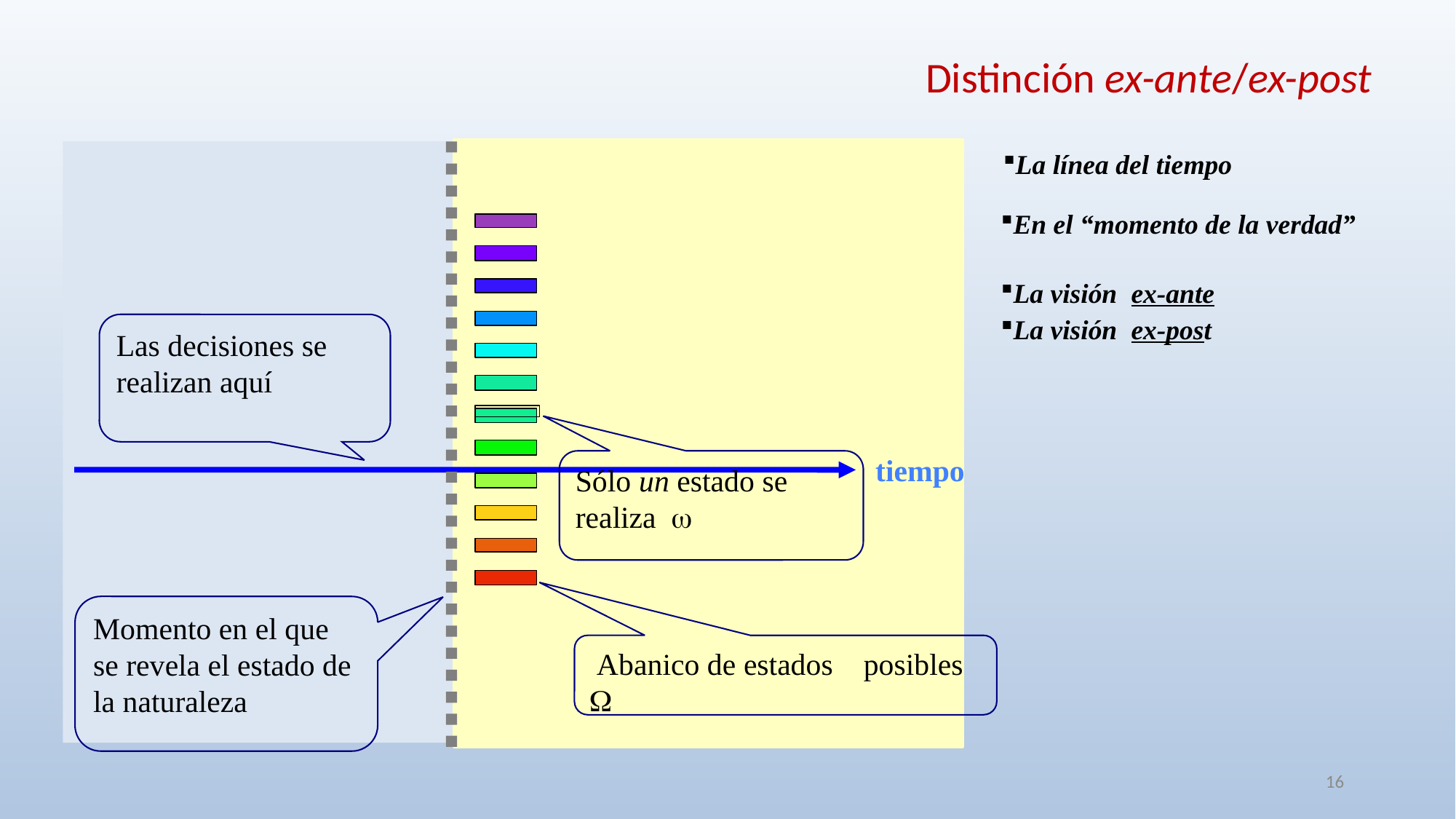

# Distinción ex-ante/ex-post

La línea del tiempo
En el “momento de la verdad”

 Abanico de estados    posibles Ω
La visión  ex-ante
La visión  ex-post
Las decisiones se realizan aquí

Sólo un estado se realiza  ω
tiempo

Momento en el que se revela el estado de la naturaleza
16